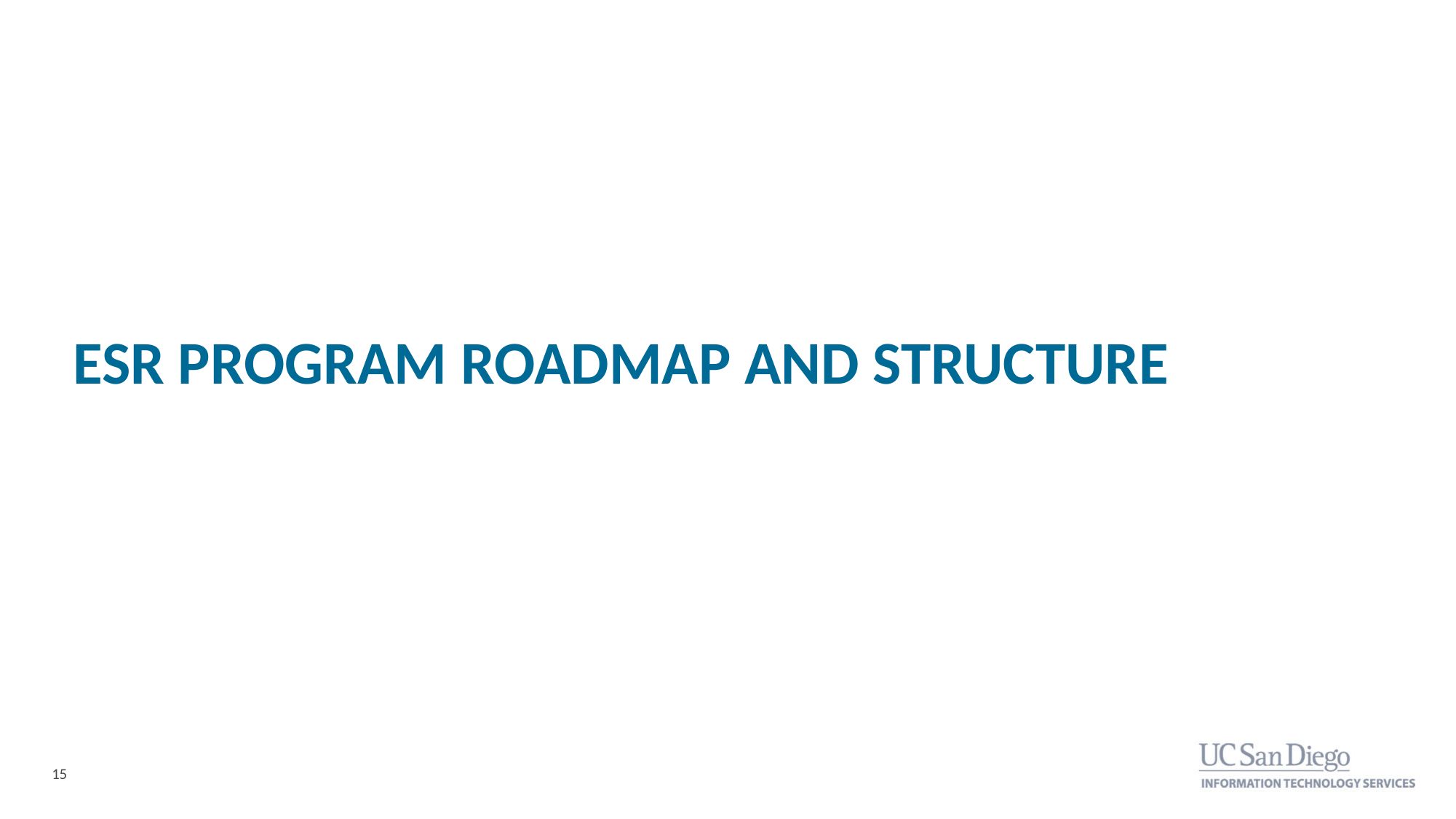

# ESR PROGRAM ROADMAP and Structure

15